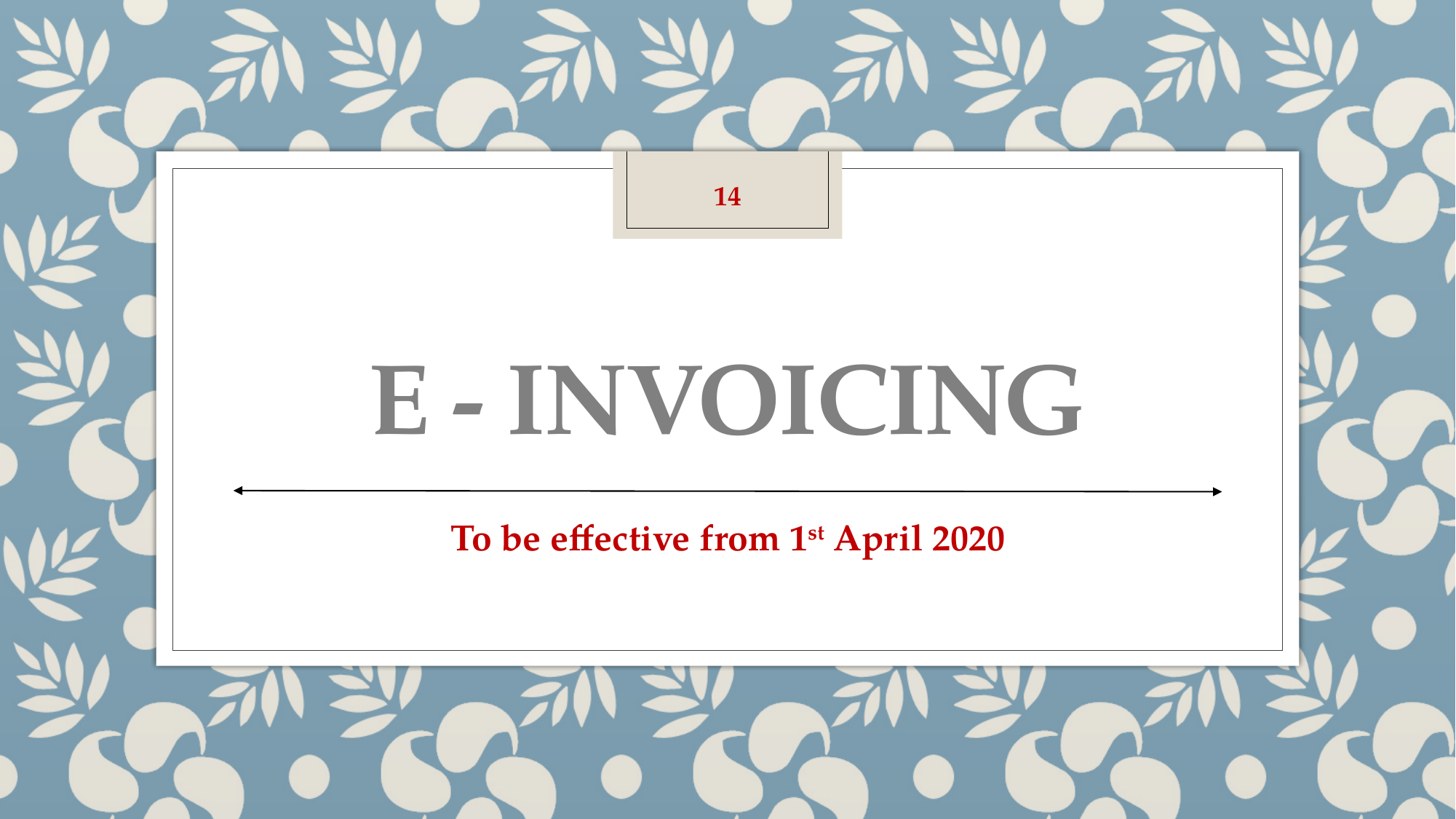

14
# E - invoicing
To be effective from 1st April 2020